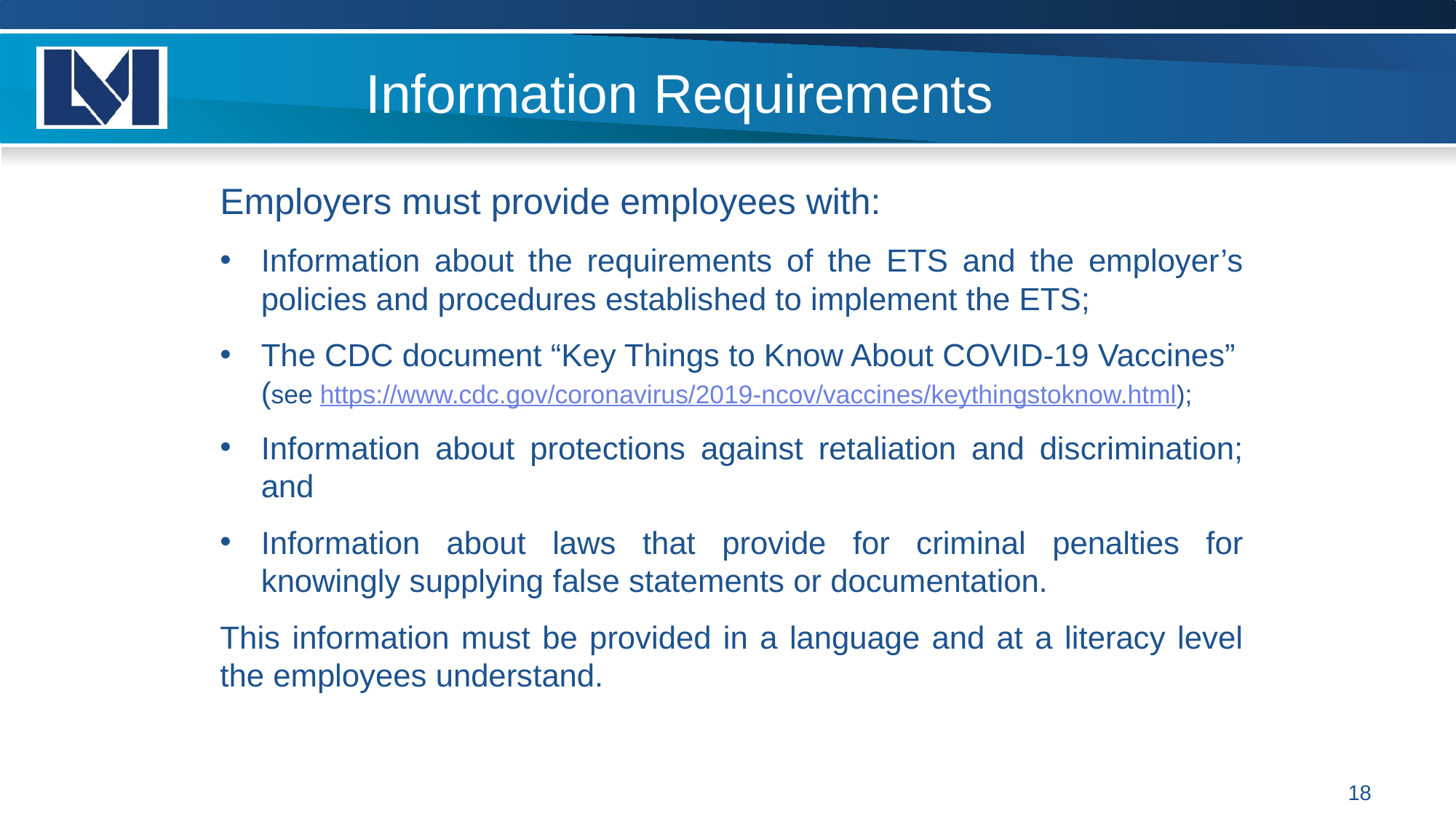

# Information Requirements
Employers must provide employees with:
Information about the requirements of the ETS and the employer’s policies and procedures established to implement the ETS;
The CDC document “Key Things to Know About COVID-19 Vaccines” (see https://www.cdc.gov/coronavirus/2019-ncov/vaccines/‌‌keythingstoknow.html);
Information about protections against retaliation and discrimination; and
Information about laws that provide for criminal penalties for knowingly supplying false statements or documentation.
This information must be provided in a language and at a literacy level the employees understand.

18